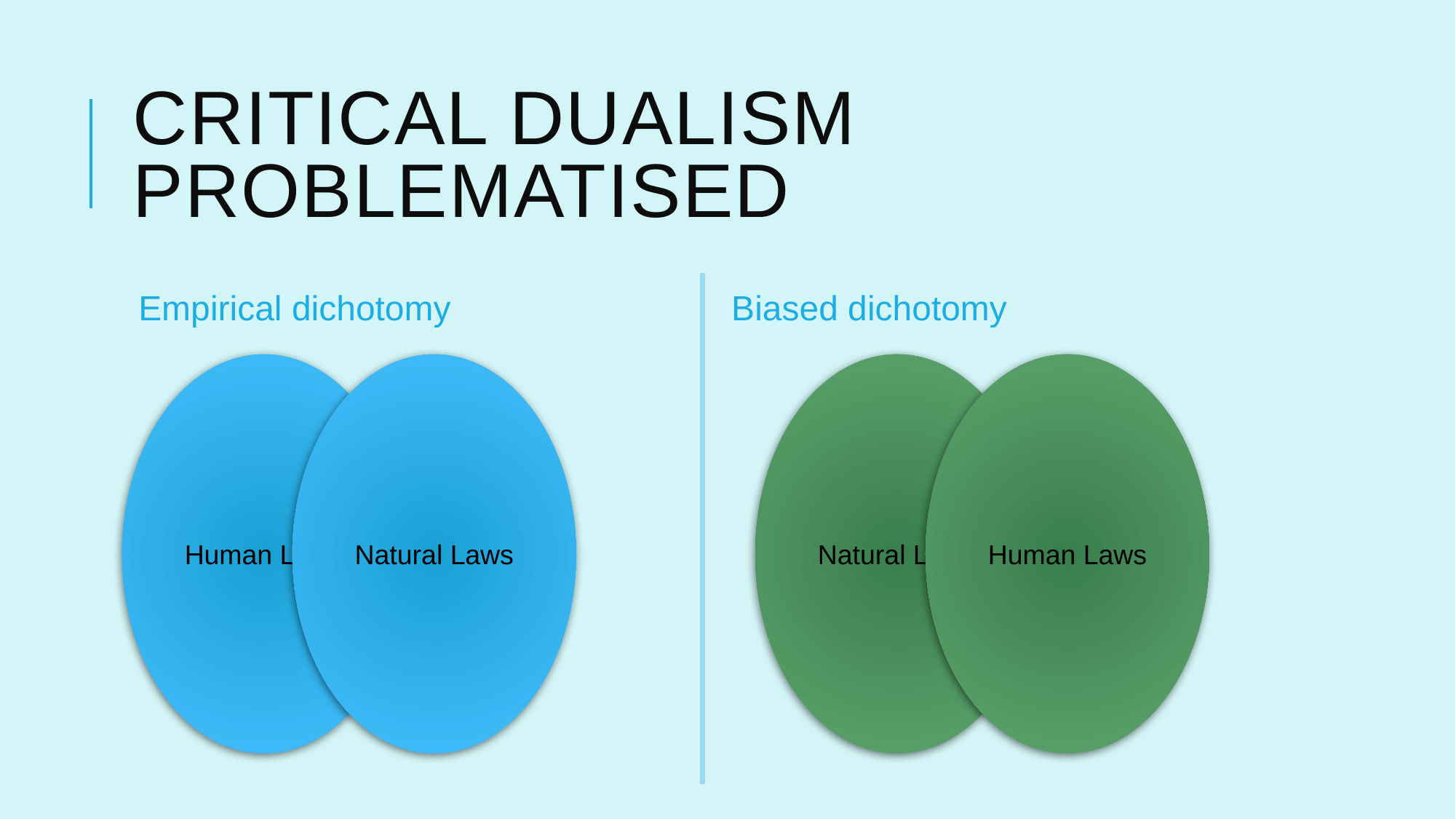

# Critical dualism problematised
Empirical dichotomy
Biased dichotomy
Natural Laws
Human Laws
Human Laws
Natural Laws